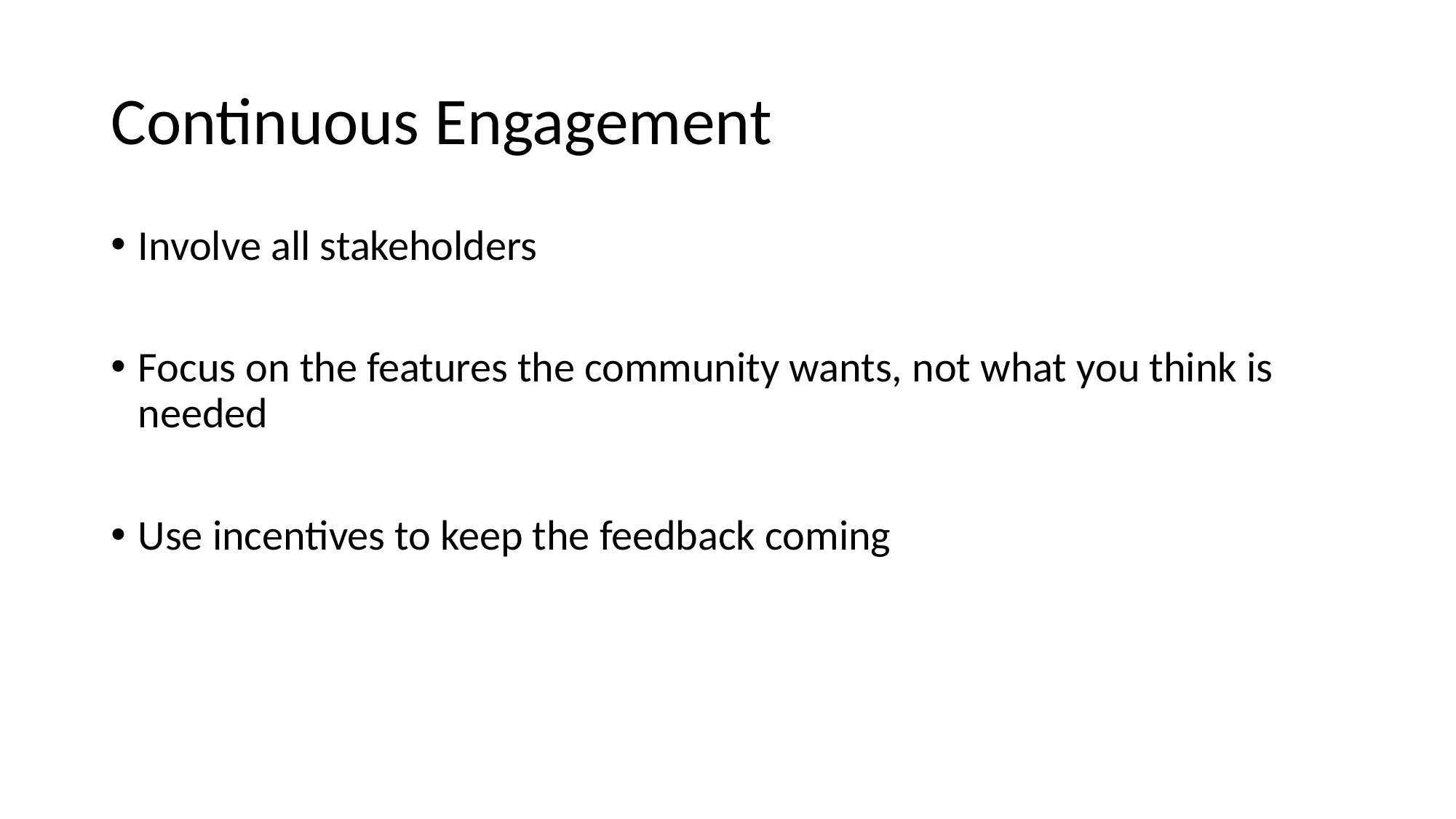

# Continuous Engagement
Involve all stakeholders

Focus on the features the community wants, not what you think is needed

Use incentives to keep the feedback coming